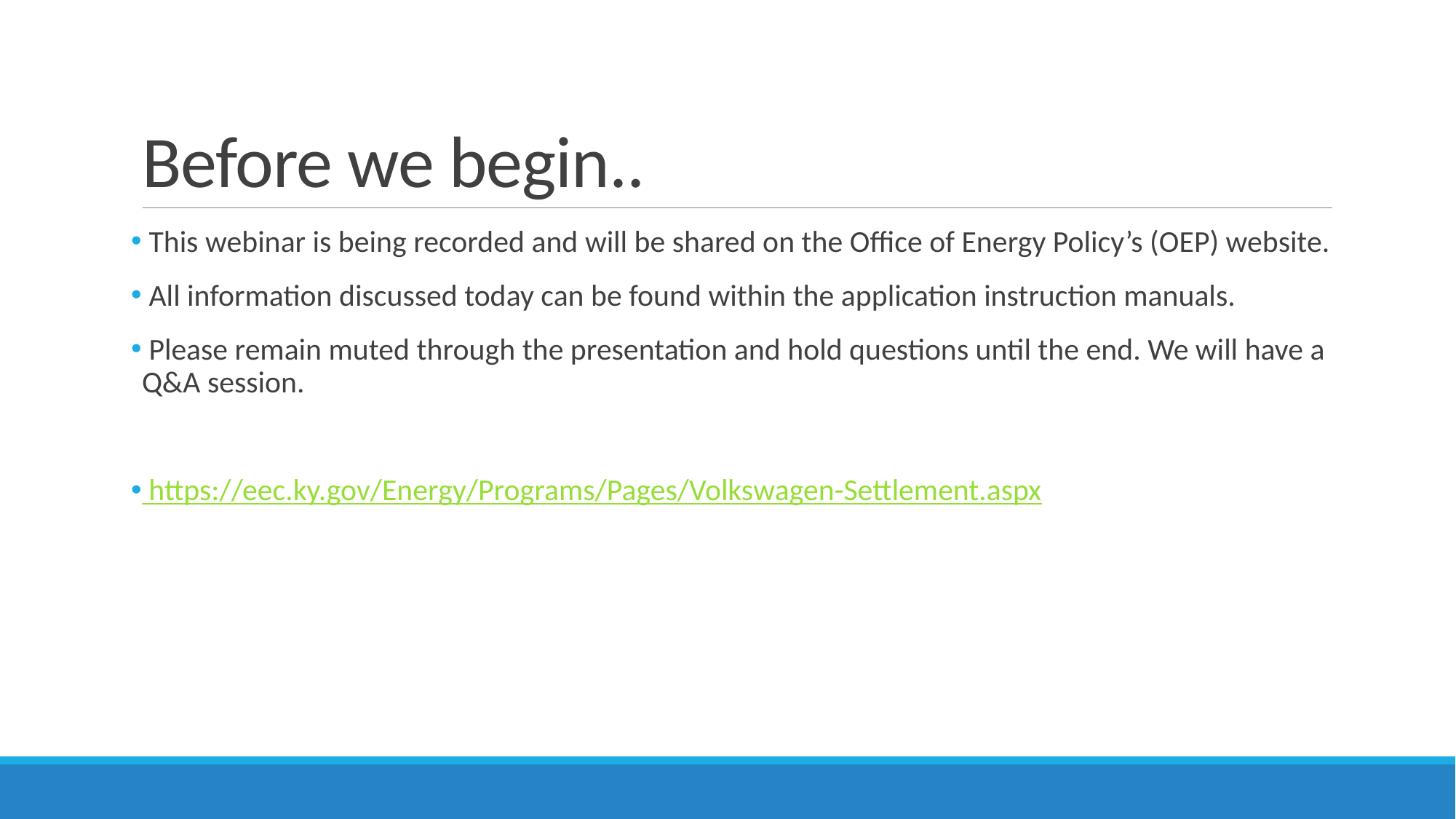

# Before we begin..
 This webinar is being recorded and will be shared on the Office of Energy Policy’s (OEP) website.
 All information discussed today can be found within the application instruction manuals.
 Please remain muted through the presentation and hold questions until the end. We will have a Q&A session.

 https://eec.ky.gov/Energy/Programs/Pages/Volkswagen-Settlement.aspx